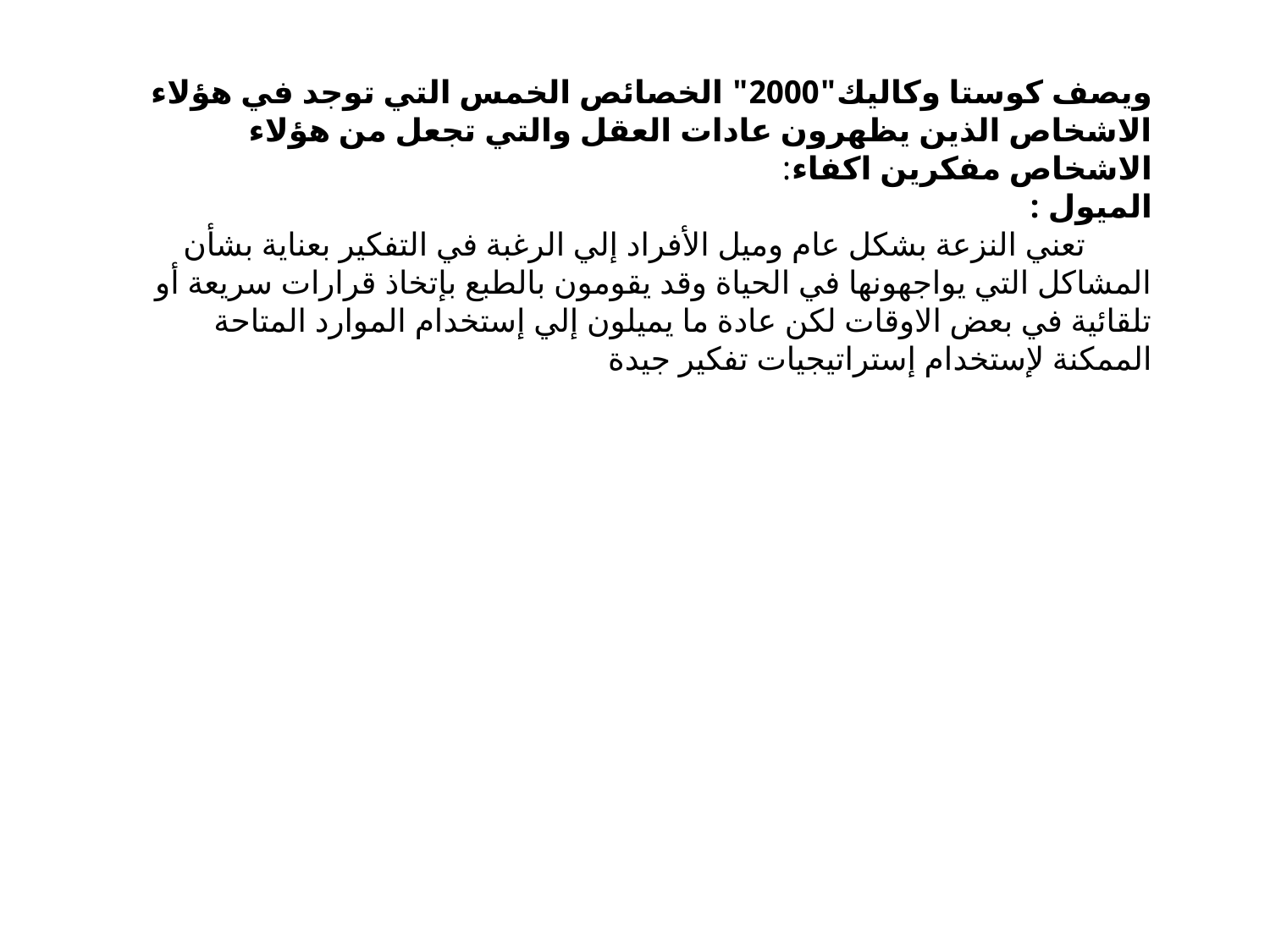

#
ويصف كوستا وكاليك"2000" الخصائص الخمس التي توجد في هؤلاء الاشخاص الذين يظهرون عادات العقل والتي تجعل من هؤلاء الاشخاص مفكرين اكفاء:
الميول :
        تعني النزعة بشكل عام وميل الأفراد إلي الرغبة في التفكير بعناية بشأن المشاكل التي يواجهونها في الحياة وقد يقومون بالطبع بإتخاذ قرارات سريعة أو تلقائية في بعض الاوقات لكن عادة ما يميلون إلي إستخدام الموارد المتاحة الممكنة لإستخدام إستراتيجيات تفكير جيدة